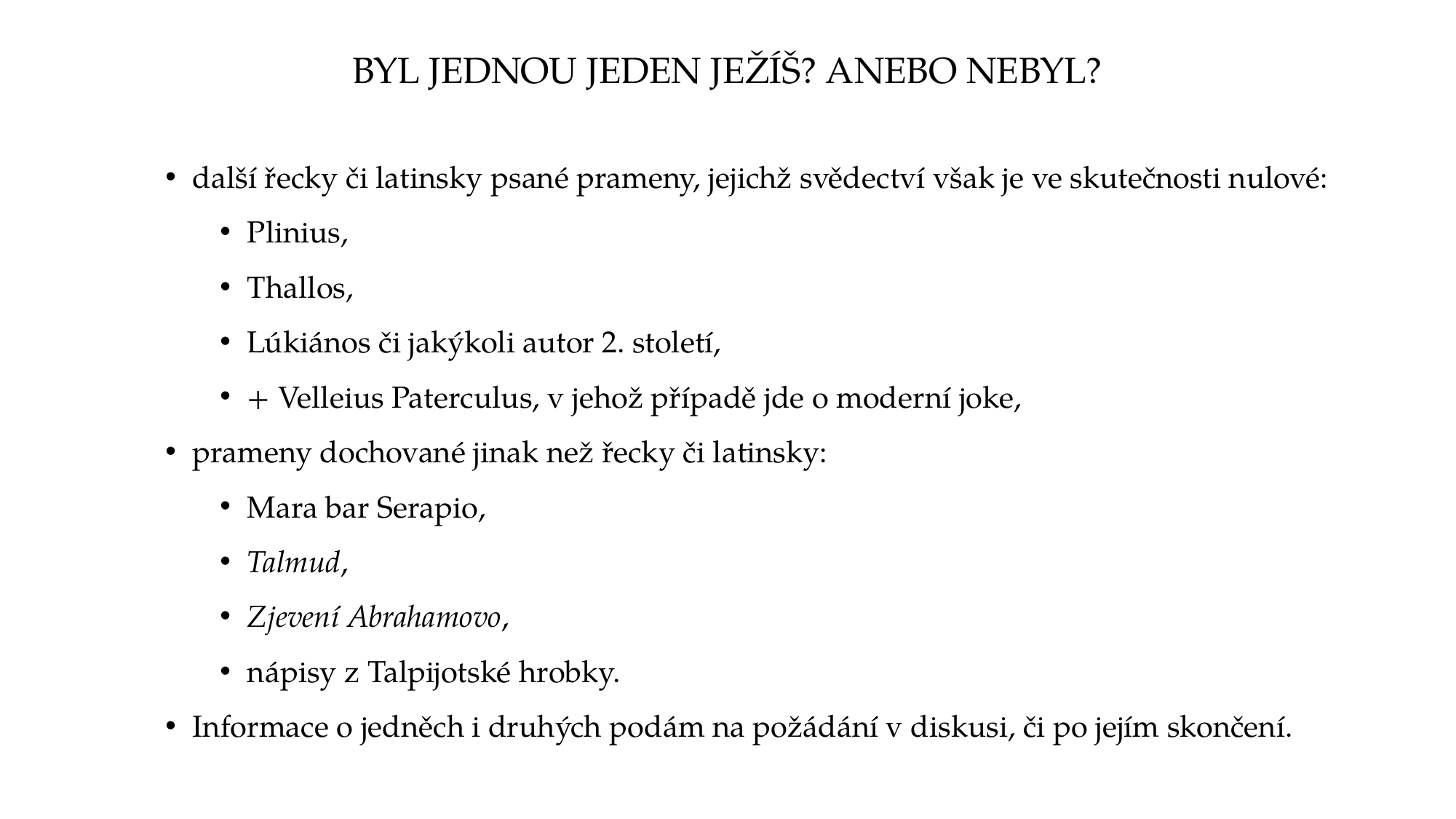

# Byl jednou jeden Ježíš? Anebo nebyl?
další řecky či latinsky psané prameny, jejichž svědectví však je ve skutečnosti nulové:
Plinius,
Thallos,
Lúkiános či jakýkoli autor 2. století,
+ Velleius Paterculus, v jehož případě jde o moderní joke,
prameny dochované jinak než řecky či latinsky:
Mara bar Serapio,
Talmud,
Zjevení Abrahamovo,
nápisy z Talpijotské hrobky.
Informace o jedněch i druhých podám na požádání v diskusi, či po jejím skončení.